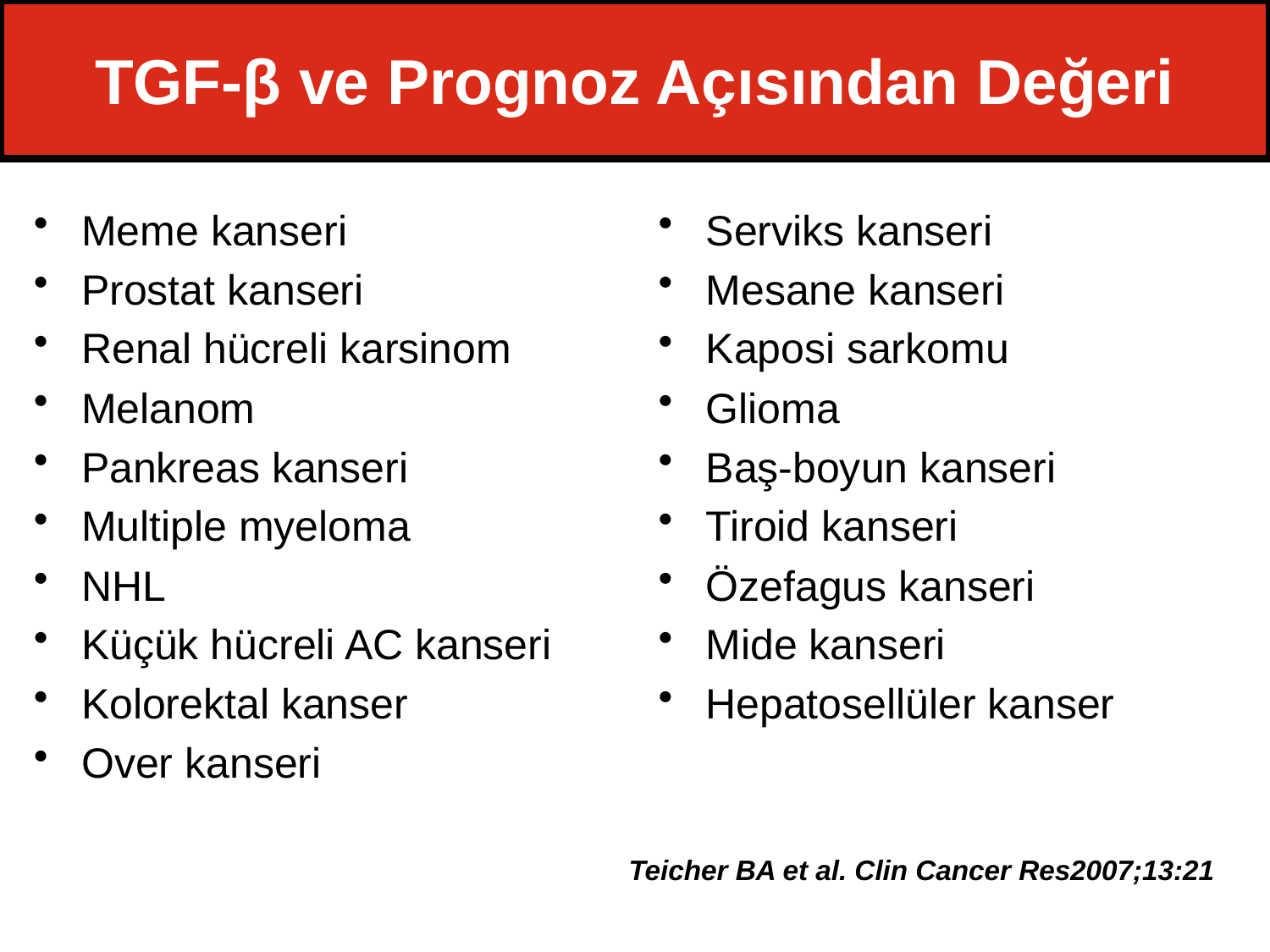

# TGF-β ve Prognoz Açısından Değeri

Meme kanseri
Prostat kanseri
Renal hücreli karsinom
Melanom
Pankreas kanseri
Multiple myeloma
NHL
Küçük hücreli AC kanseri
Kolorektal kanser
Over kanseri

Serviks kanseri
Mesane kanseri
Kaposi sarkomu
Glioma
Baş-boyun kanseri
Tiroid kanseri
Özefagus kanseri
Mide kanseri
Hepatosellüler kanser
                          Teicher BA et al. Clin Cancer Res2007;13:21